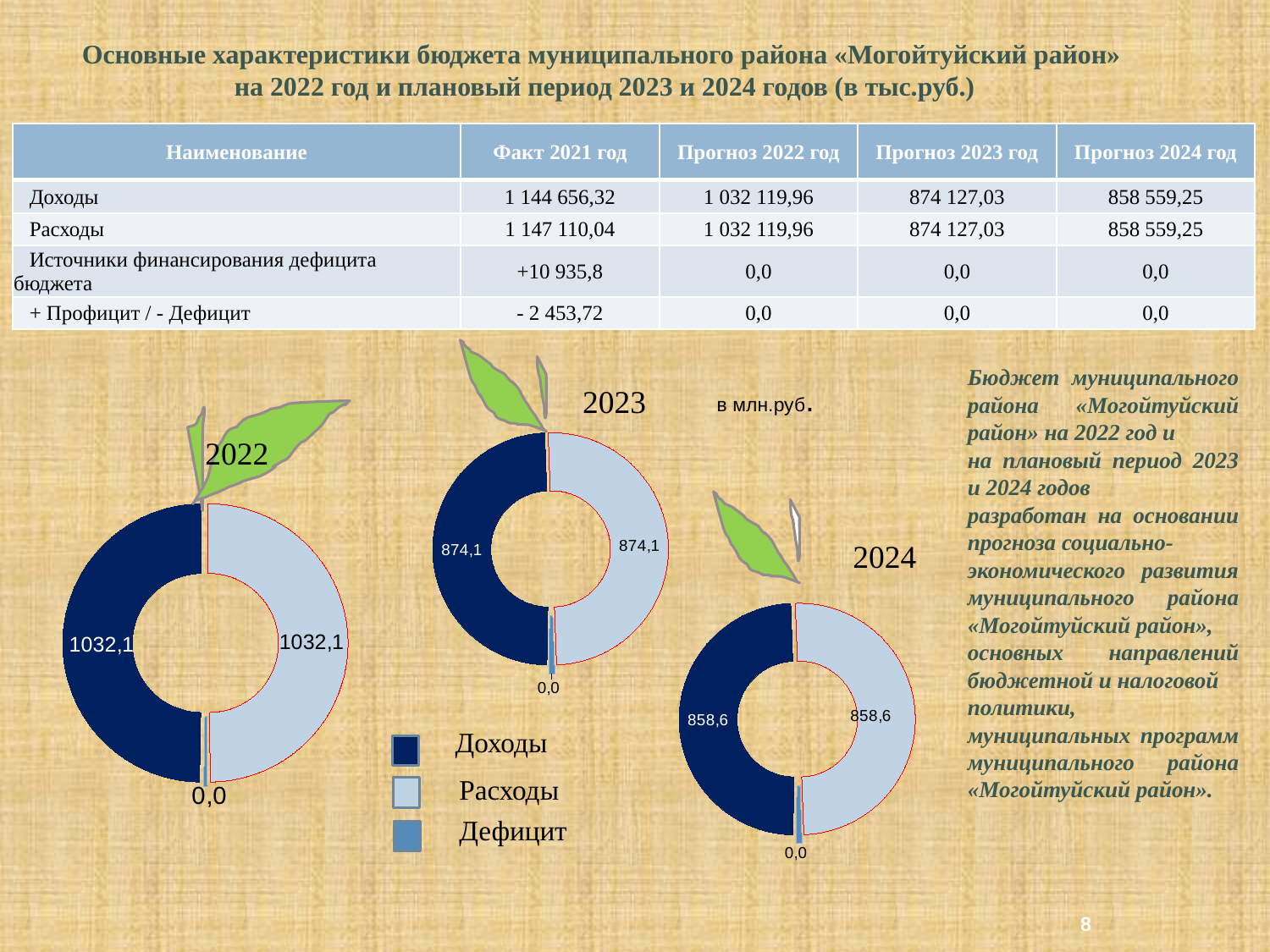

# Основные характеристики бюджета муниципального района «Могойтуйский район»  на 2022 год и плановый период 2023 и 2024 годов (в тыс.руб.)
| Наименование | Факт 2021 год | Прогноз 2022 год | Прогноз 2023 год | Прогноз 2024 год |
| --- | --- | --- | --- | --- |
| Доходы | 1 144 656,32 | 1 032 119,96 | 874 127,03 | 858 559,25 |
| Расходы | 1 147 110,04 | 1 032 119,96 | 874 127,03 | 858 559,25 |
| Источники финансирования дефицита бюджета | +10 935,8 | 0,0 | 0,0 | 0,0 |
| + Профицит / - Дефицит | - 2 453,72 | 0,0 | 0,0 | 0,0 |

Бюджет муниципального района «Могойтуйский район» на 2022 год и
на плановый период 2023 и 2024 годов
разработан на основании прогноза социально-
экономического развития муниципального района «Могойтуйский район»,
основных направлений бюджетной и налоговой
политики, муниципальных программ муниципального района «Могойтуйский район».
в млн.руб.
2023

### Chart

| Category | 2020 |
|---|---|
| Доходы | 930.8019999999992 |
| Расходы | 947.0 |
| Дефицит | 16.198 |
2022

### Chart

| Category | 2019 |
|---|---|
| Доходы | 979.135 |
| Расходы | 987.653 |
| Дефицит | 8.517000000000001 |

2024

### Chart

| Category | 2021 |
|---|---|
| Доходы | 927.139 |
| Расходы | 943.4589999999995 |
| Дефицит | 16.32 |
Доходы

Расходы

Дефицит

8